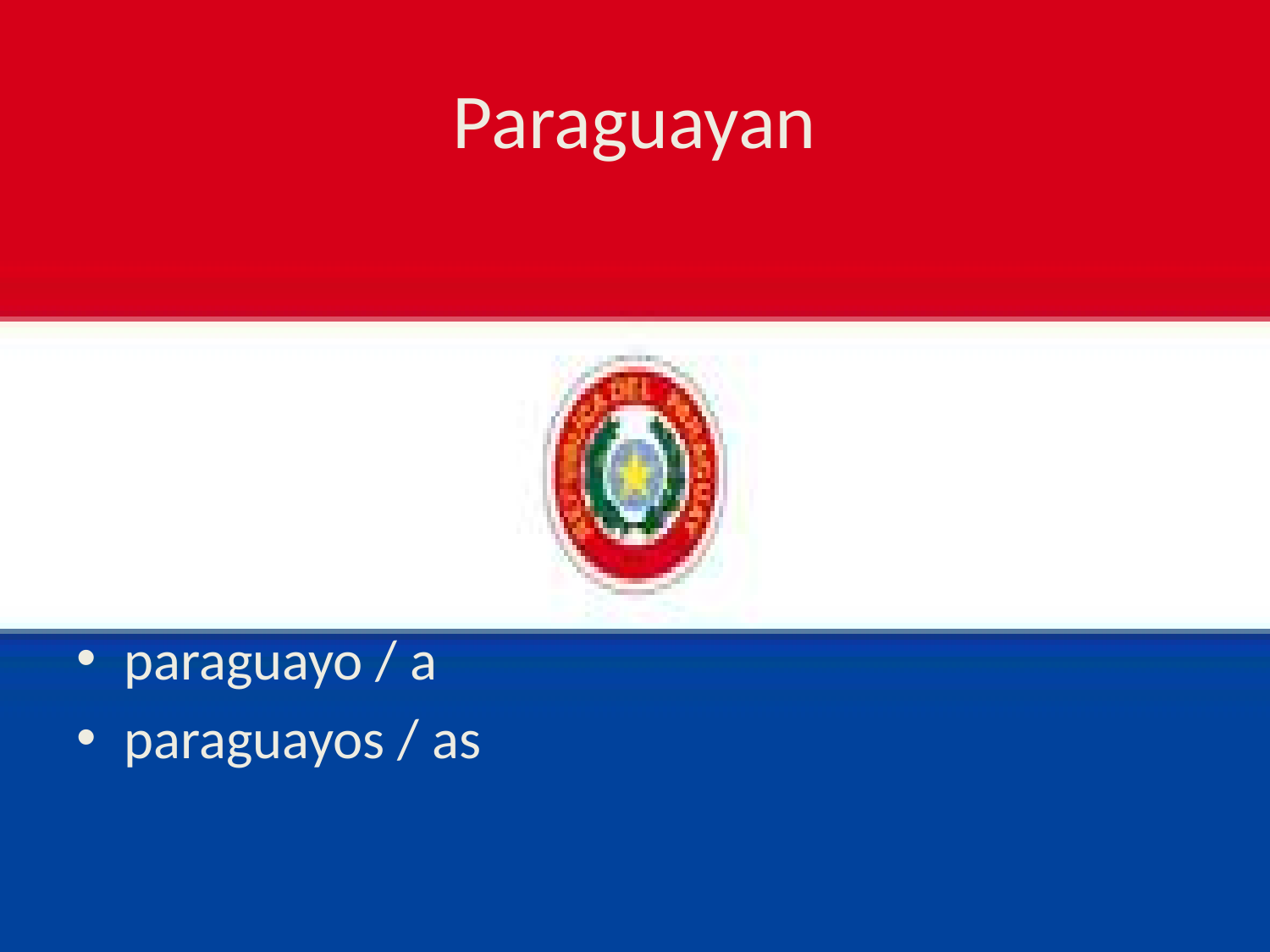

# Paraguayan

paraguayo / a
paraguayos / as